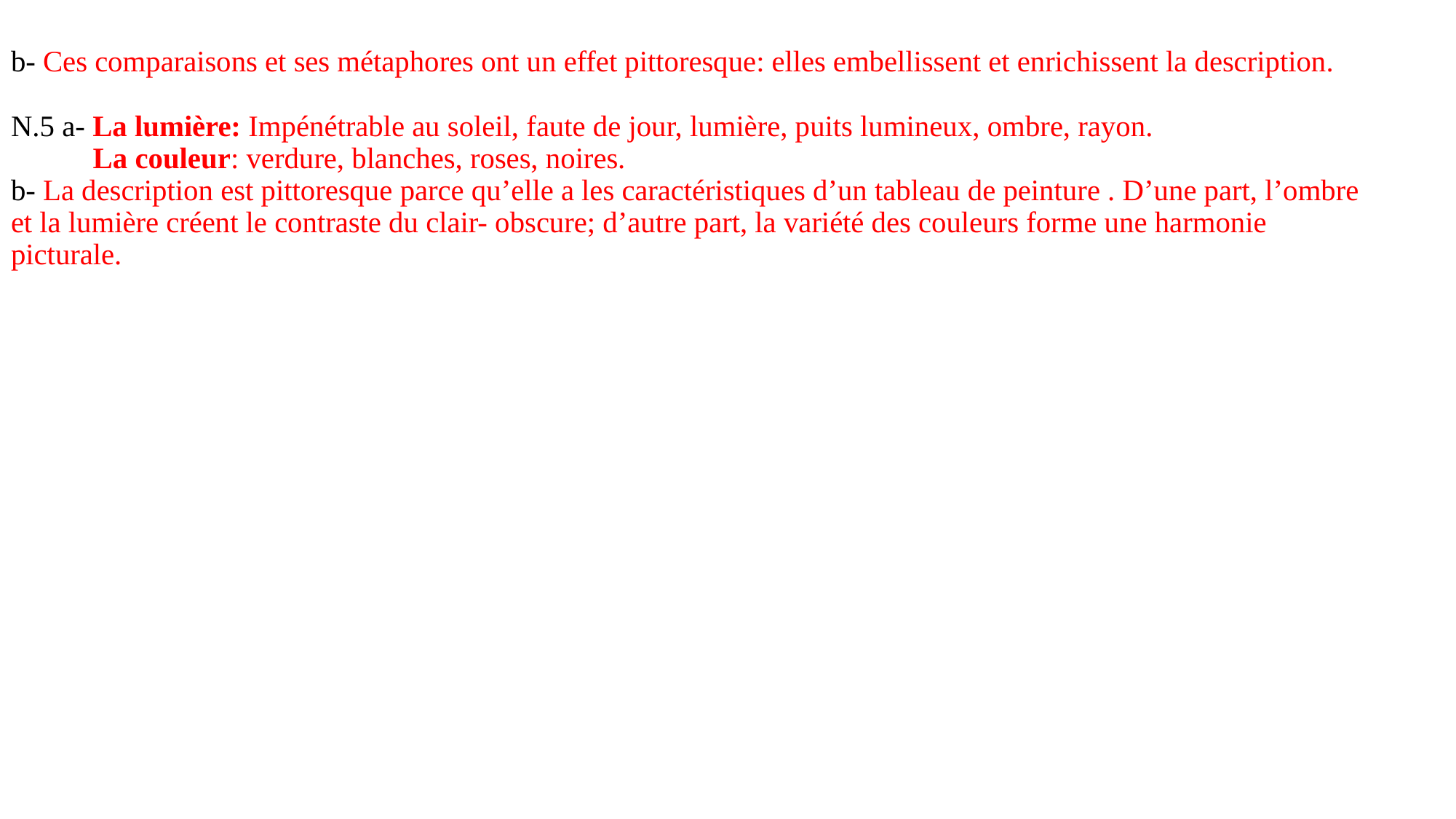

b- Ces comparaisons et ses métaphores ont un effet pittoresque: elles embellissent et enrichissent la description.
N.5 a- La lumière: Impénétrable au soleil, faute de jour, lumière, puits lumineux, ombre, rayon.
           La couleur: verdure, blanches, roses, noires.
b- La description est pittoresque parce qu’elle a les caractéristiques d’un tableau de peinture . D’une part, l’ombre et la lumière créent le contraste du clair- obscure; d’autre part, la variété des couleurs forme une harmonie picturale.